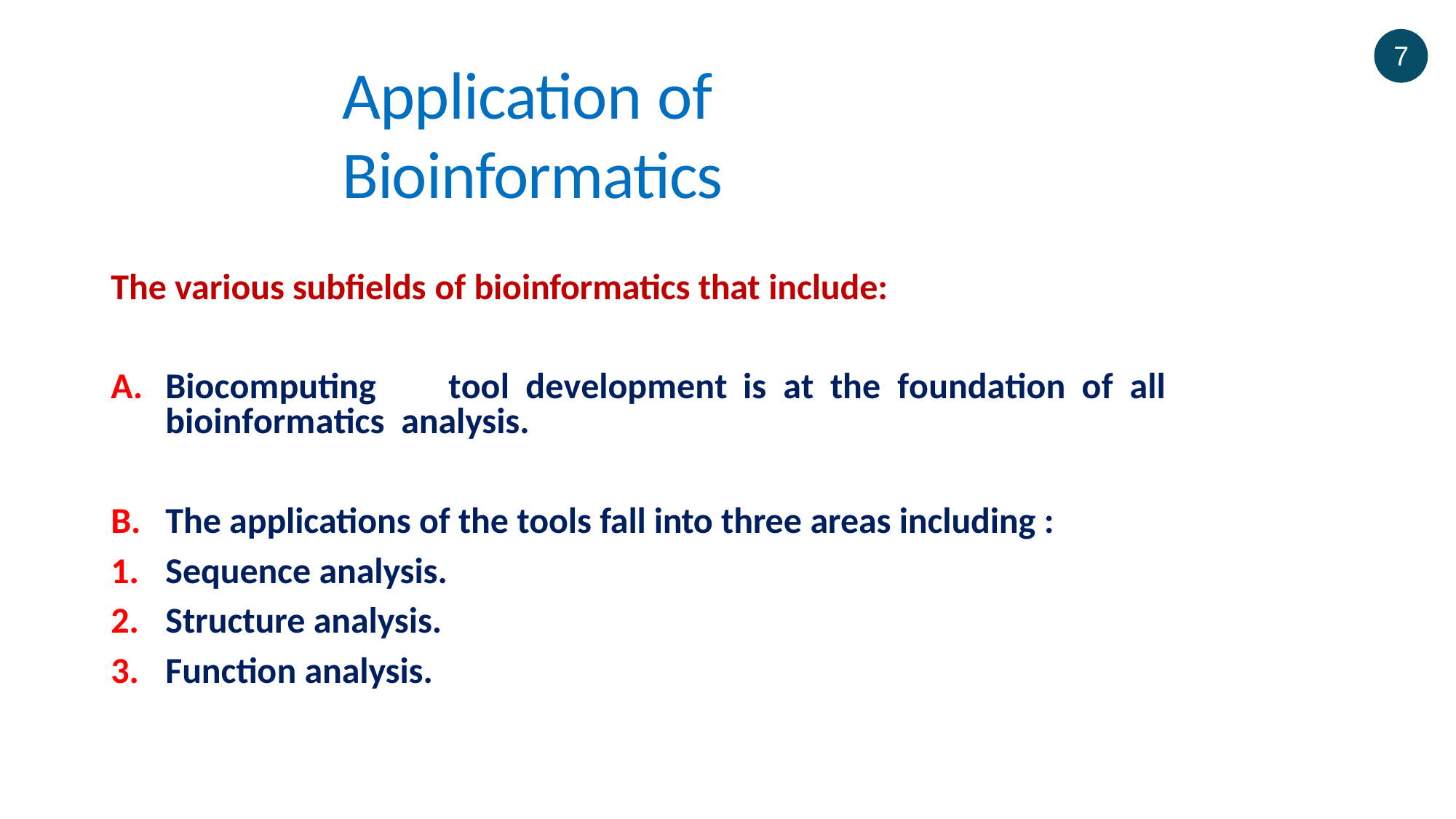

7
# Application of	Bioinformatics
The various subfields of bioinformatics that include:

Biocomputing	tool	development	is	at	the	foundation	of	all	bioinformatics  analysis.

The applications of the tools fall into three areas including :
Sequence analysis.
Structure analysis.
Function analysis.